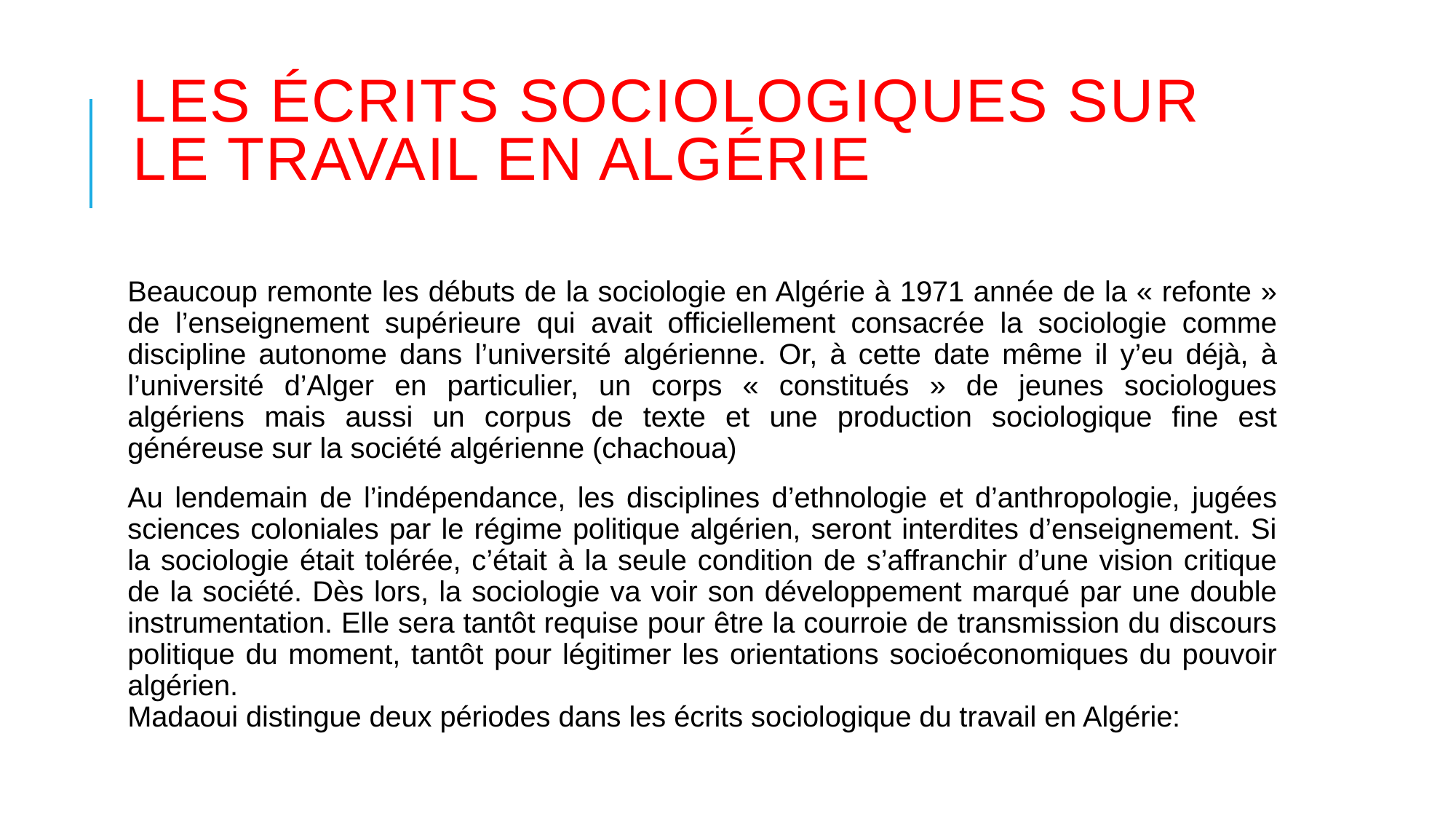

# Les écrits sociologiques sur le travail en Algérie

Beaucoup remonte les débuts de la sociologie en Algérie à 1971 année de la « refonte »
de l’enseignement supérieure qui avait officiellement consacrée la sociologie comme
discipline autonome dans l’université algérienne. Or, à cette date même il y’eu déjà, à
l’université d’Alger en particulier, un corps « constitués » de jeunes sociologues
algériens mais aussi un corpus de texte et une production sociologique fine est
généreuse sur la société algérienne (chachoua)
Au lendemain de l’indépendance, les disciplines d’ethnologie et d’anthropologie, jugées sciences coloniales par le régime politique algérien, seront interdites d’enseignement. Si la sociologie était tolérée, c’était à la seule condition de s’affranchir d’une vision critique de la société. Dès lors, la sociologie va voir son développement marqué par une double instrumentation. Elle sera tantôt requise pour être la courroie de transmission du discours politique du moment, tantôt pour légitimer les orientations socioéconomiques du pouvoir algérien.
Madaoui distingue deux périodes dans les écrits sociologique du travail en Algérie: